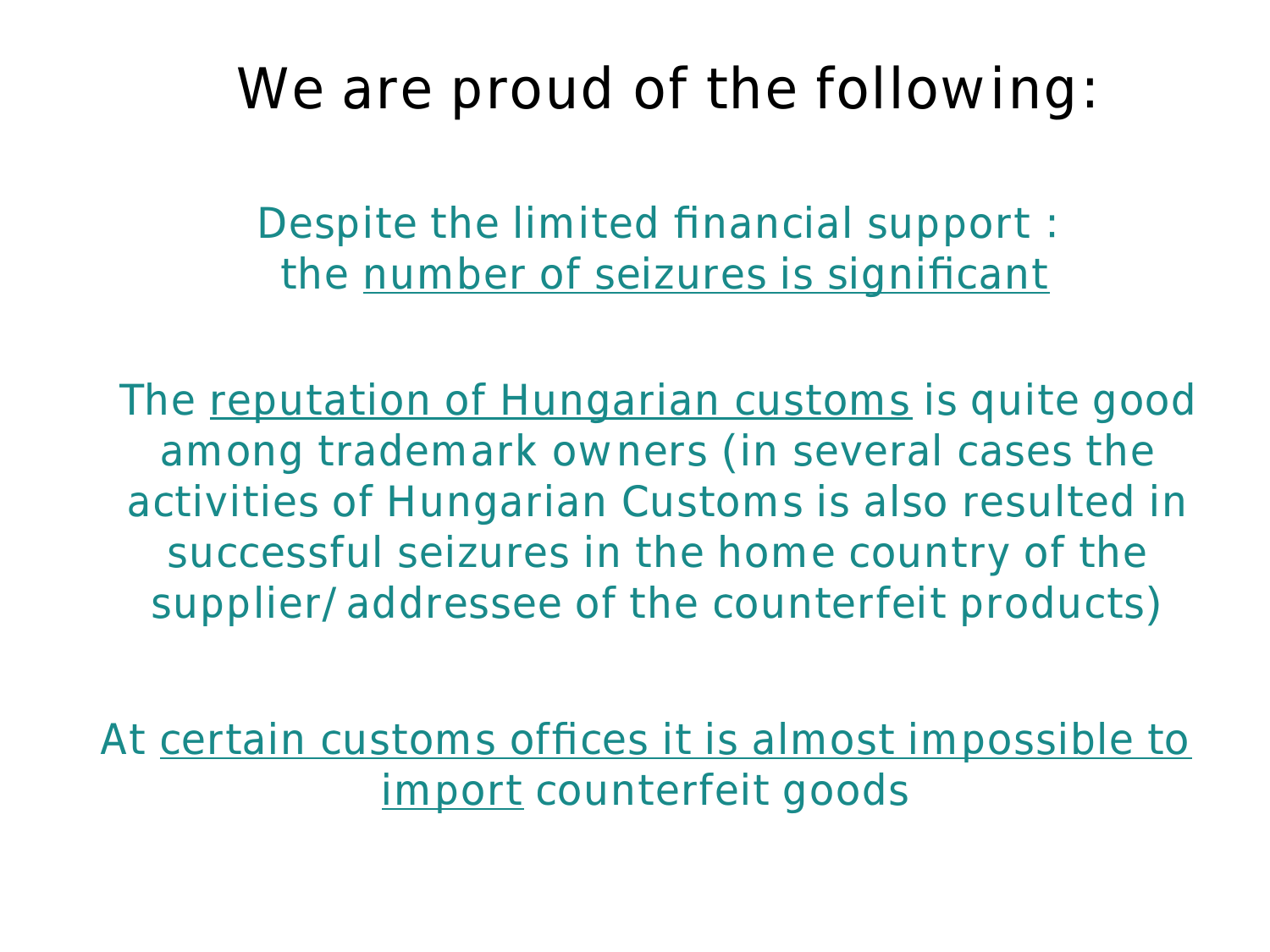

We are proud of the following:
Despite the limited financial support :
 the number of seizures is significant
The reputation of Hungarian customs is quite good among trademark owners (in several cases the activities of Hungarian Customs is also resulted in successful seizures in the home country of the supplier/addressee of the counterfeit products)
At certain customs offices it is almost impossible to import counterfeit goods